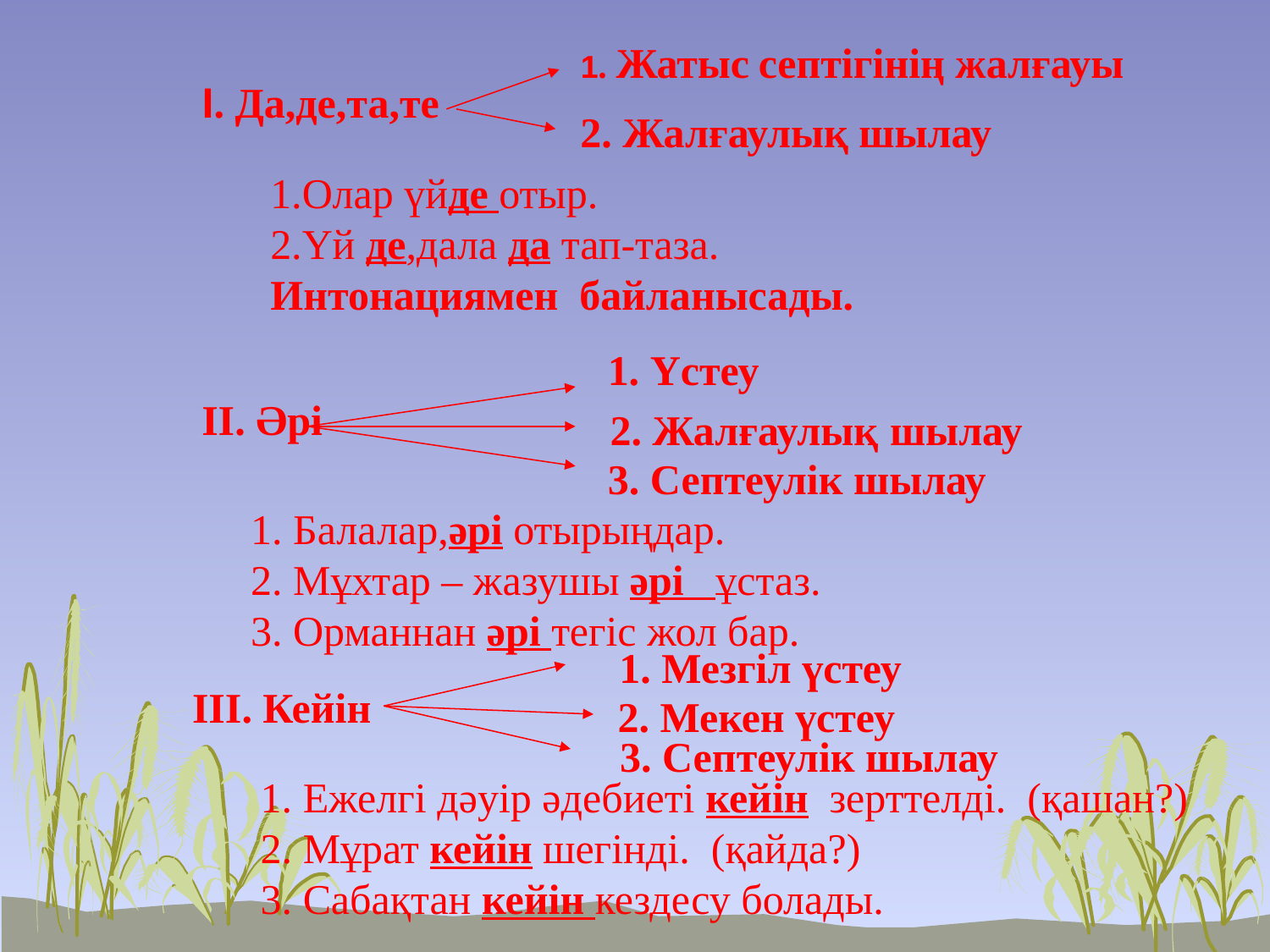

1. Жатыс септігінің жалғауы
І. Да,де,та,те
2. Жалғаулық шылау
1.Олар үйде отыр.
2.Үй де,дала да тап-таза.
Интонациямен  байланысады.
1. Үстеу
ІІ. Әрі
2. Жалғаулық шылау
3. Септеулік шылау
1. Балалар,әрі отырыңдар.
2. Мұхтар – жазушы әрі   ұстаз.
3. Орманнан әрі тегіс жол бар.
1. Мезгіл үстеу
ІІІ. Кейін
2. Мекен үстеу
3. Септеулік шылау
1. Ежелгі дәуір әдебиеті кейін  зерттелді.  (қашан?)
2. Мұрат кейін шегінді.  (қайда?)
3. Сабақтан кейін кездесу болады.